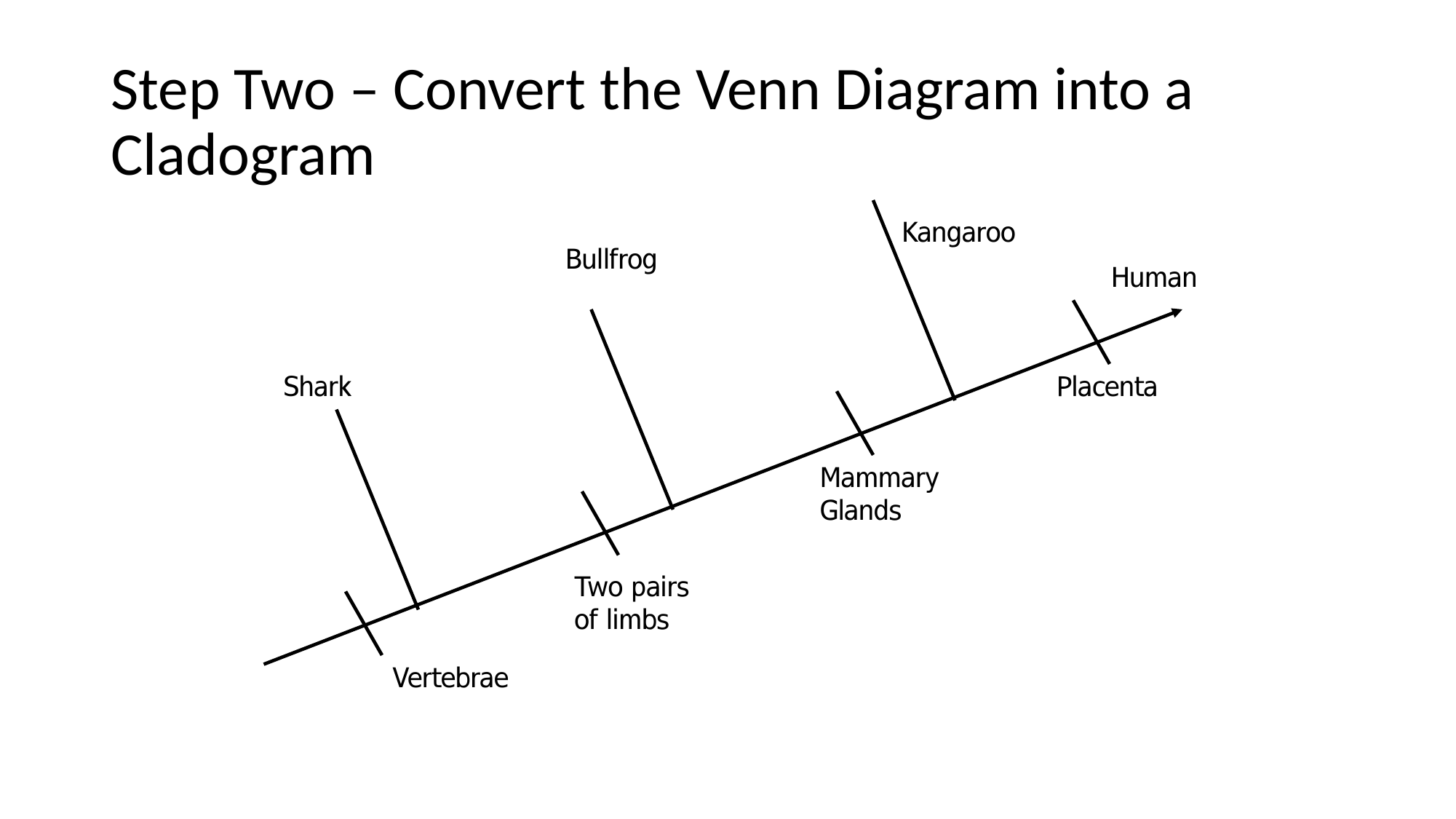

# Step Two – Convert the Venn Diagram into a Cladogram

Kangaroo
Bullfrog
Human
Shark
Placenta
Mammary Glands
Two pairs of limbs
Vertebrae